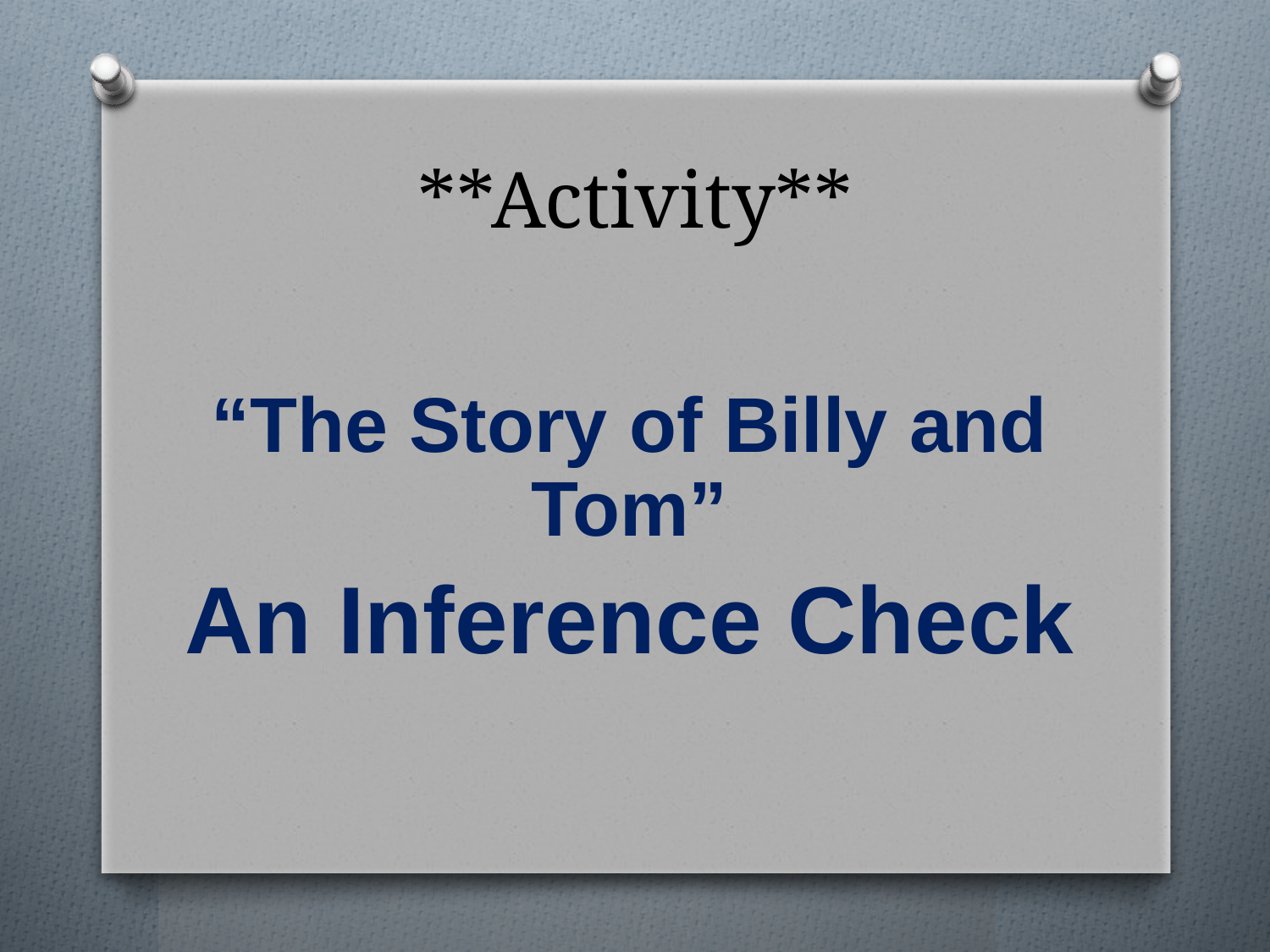

# **Activity**
“The Story of Billy and Tom”
An Inference Check